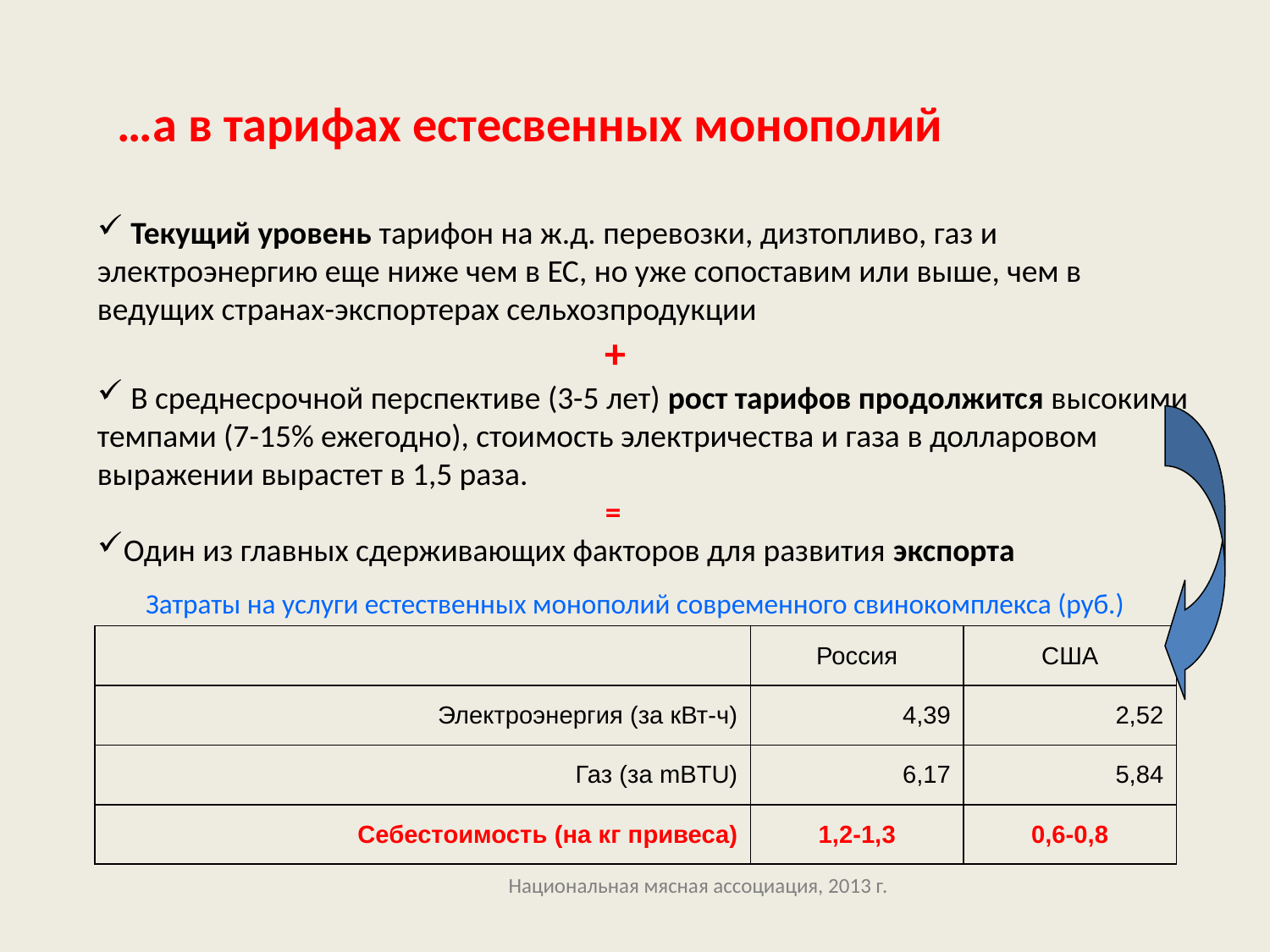

…а в тарифах естесвенных монополий
 Текущий уровень тарифон на ж.д. перевозки, дизтопливо, газ и электроэнергию еще ниже чем в ЕС, но уже сопоставим или выше, чем в ведущих странах-экспортерах сельхозпродукции
				+
 В среднесрочной перспективе (3-5 лет) рост тарифов продолжится высокими темпами (7-15% ежегодно), стоимость электричества и газа в долларовом выражении вырастет в 1,5 раза.
				=
Один из главных сдерживающих факторов для развития экспорта

Затраты на услуги естественных монополий современного свинокомплекса (руб.)
|  | Россия | США |
| --- | --- | --- |
| Электроэнергия (за кВт-ч) | 4,39 | 2,52 |
| Газ (за mBTU) | 6,17 | 5,84 |
| Себестоимость (на кг привеса) | 1,2-1,3 | 0,6-0,8 |
Национальная мясная ассоциация, 2013 г.